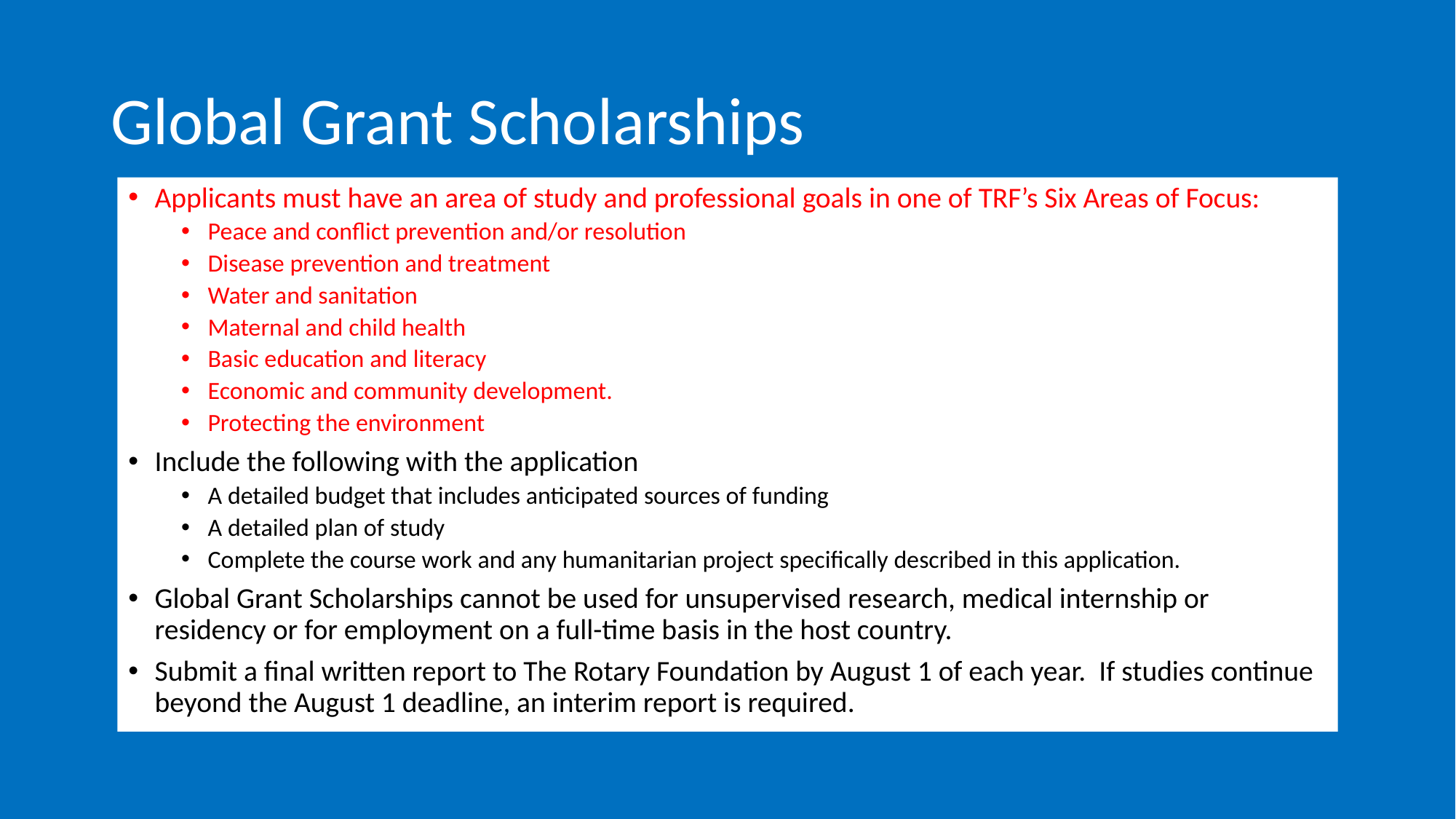

# Global Grant Scholarships
Applicants must have an area of study and professional goals in one of TRF’s Six Areas of Focus:
Peace and conflict prevention and/or resolution
Disease prevention and treatment
Water and sanitation
Maternal and child health
Basic education and literacy
Economic and community development.
Protecting the environment
Include the following with the application
A detailed budget that includes anticipated sources of funding
A detailed plan of study
Complete the course work and any humanitarian project specifically described in this application.
Global Grant Scholarships cannot be used for unsupervised research, medical internship or residency or for employment on a full-time basis in the host country.
Submit a final written report to The Rotary Foundation by August 1 of each year.  If studies continue beyond the August 1 deadline, an interim report is required.